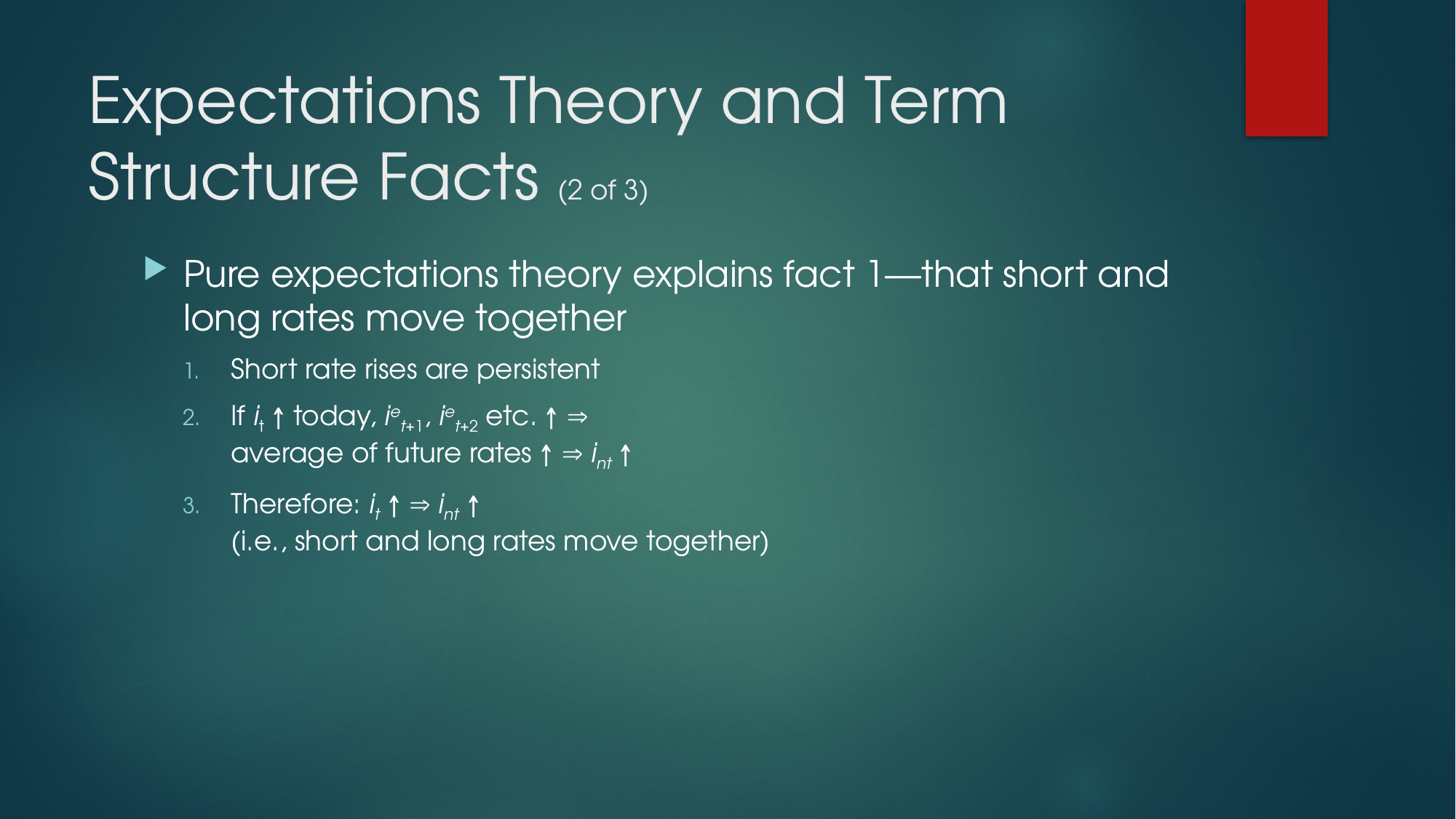

# Expectations Theory and Term Structure Facts (2 of 3)
Pure expectations theory explains fact 1—that short and long rates move together
Short rate rises are persistent
If it ↑ today, iet+1, iet+2 etc. ↑ ⇒
average of future rates ↑ ⇒ int ↑
Therefore: it ↑ ⇒ int ↑
(i.e., short and long rates move together)